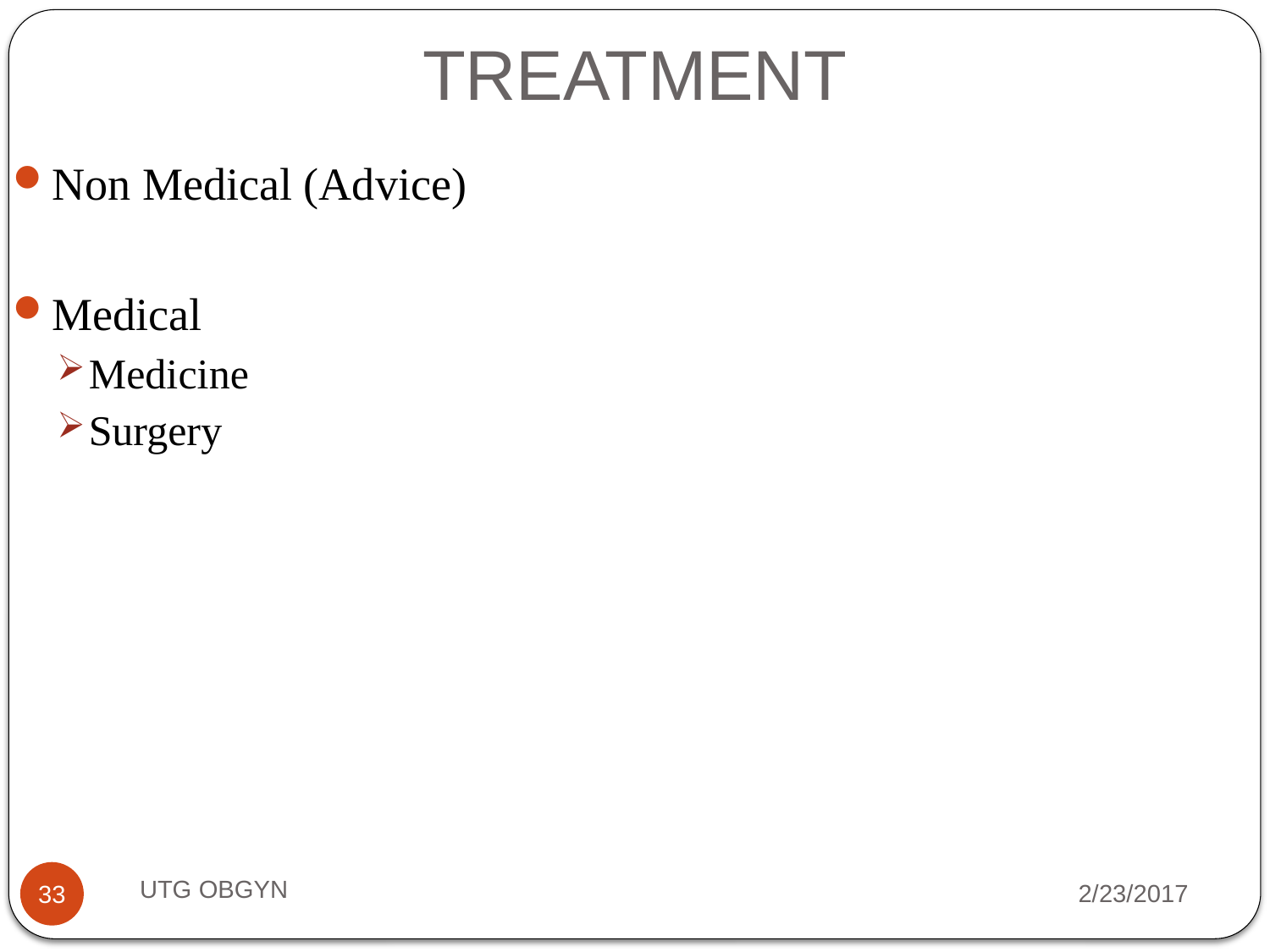

# TREATMENT
Non Medical (Advice)

Medical
Medicine
Surgery

UTG OBGYN
2/23/2017
33